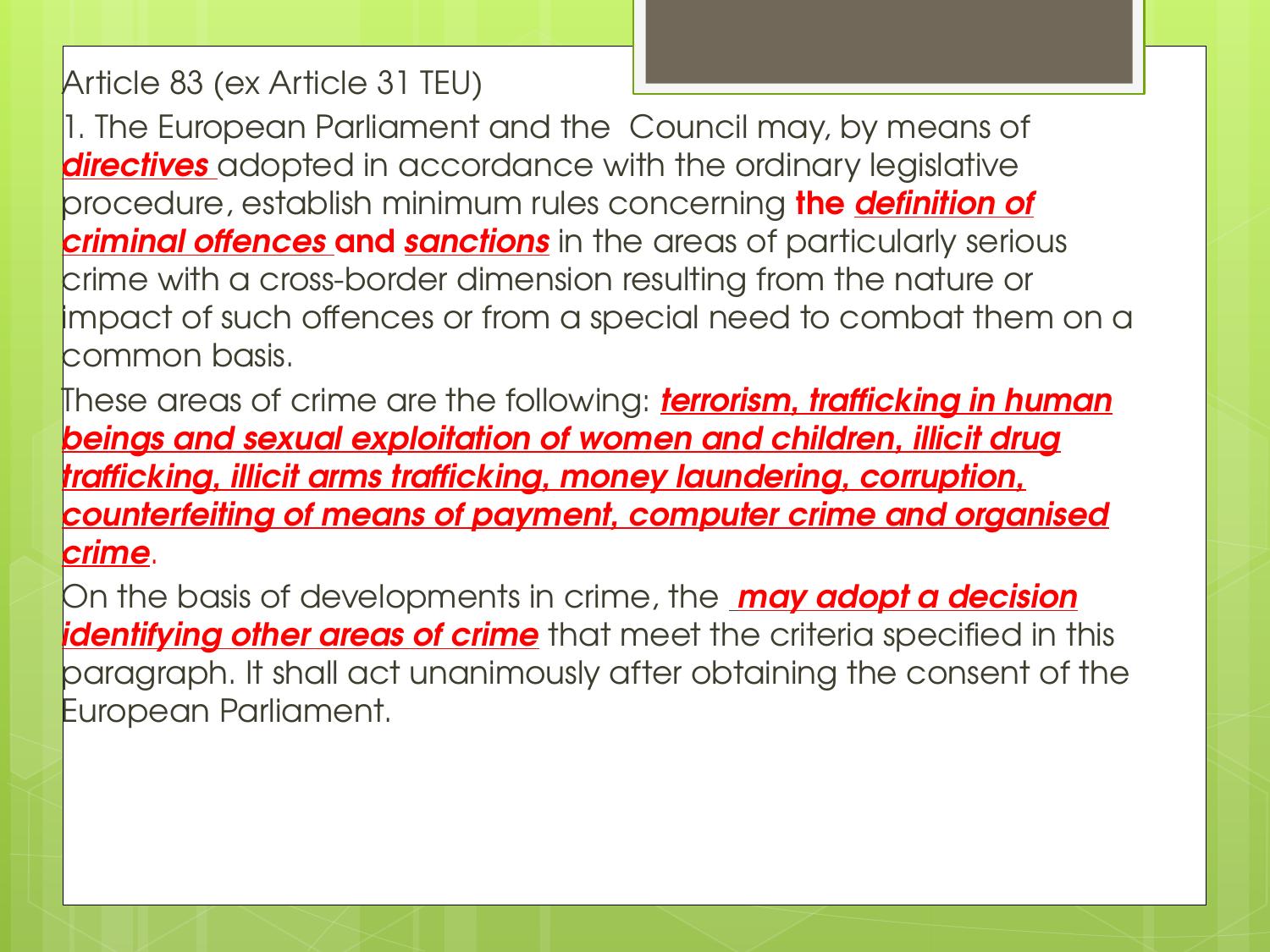

Article 83 (ex Article 31 TEU)
1. The European Parliament and the  Council may, by means of directives adopted in accordance with the ordinary legislative procedure, establish minimum rules concerning the definition of criminal offences and sanctions in the areas of particularly serious crime with a cross-border dimension resulting from the nature or impact of such offences or from a special need to combat them on a common basis.
These areas of crime are the following: terrorism, trafficking in human beings and sexual exploitation of women and children, illicit drug trafficking, illicit arms trafficking, money laundering, corruption, counterfeiting of means of payment, computer crime and organised crime.
On the basis of developments in crime, the  may adopt a decision identifying other areas of crime that meet the criteria specified in this paragraph. It shall act unanimously after obtaining the consent of the European Parliament.